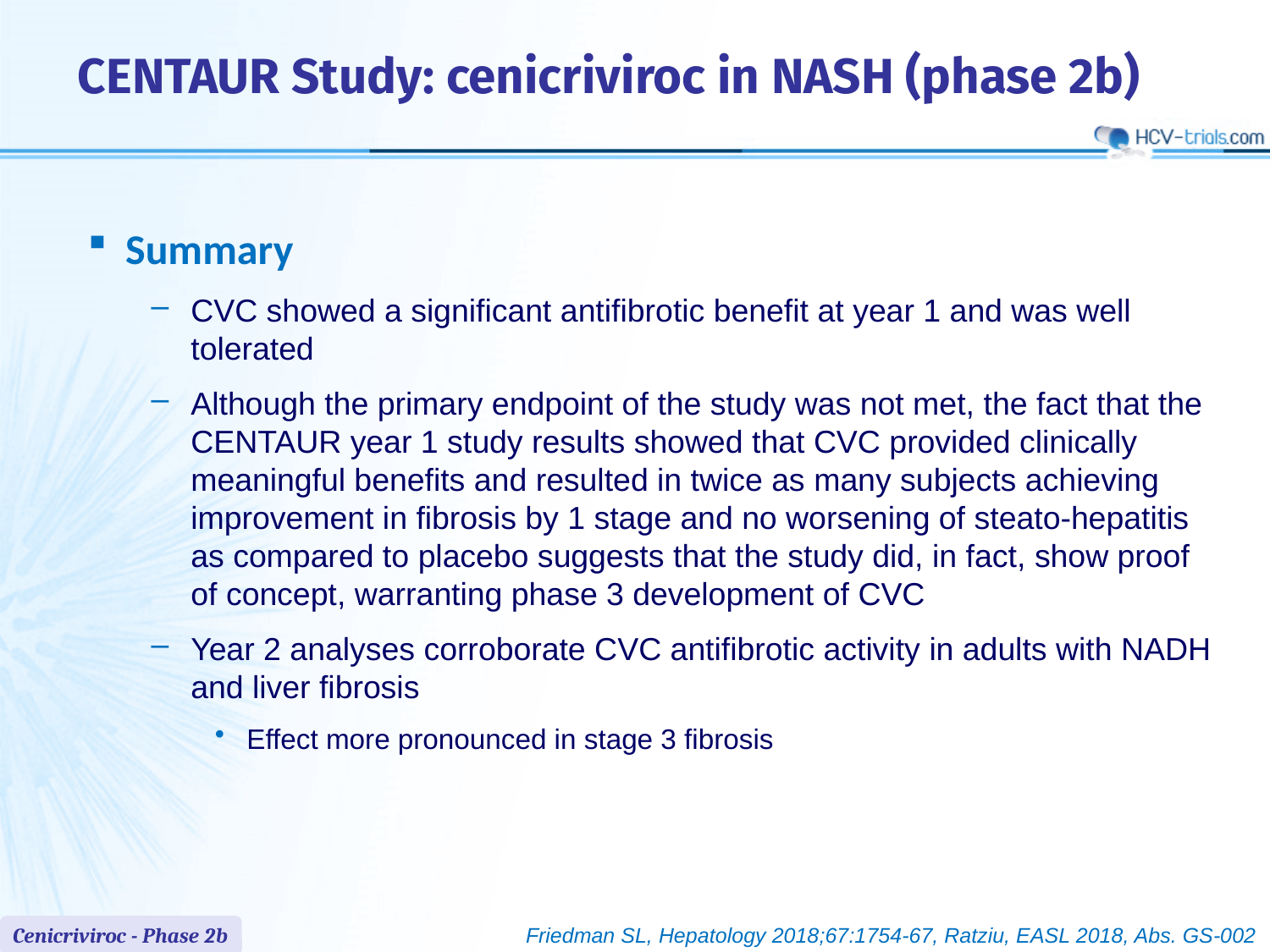

# CENTAUR Study: cenicriviroc in NASH (phase 2b)
Summary
CVC showed a significant antifibrotic benefit at year 1 and was well tolerated
Although the primary endpoint of the study was not met, the fact that the CENTAUR year 1 study results showed that CVC provided clinically meaningful benefits and resulted in twice as many subjects achieving improvement in fibrosis by 1 stage and no worsening of steato-hepatitis as compared to placebo suggests that the study did, in fact, show proof of concept, warranting phase 3 development of CVC
Year 2 analyses corroborate CVC antifibrotic activity in adults with NADH and liver fibrosis
Effect more pronounced in stage 3 fibrosis
Cenicriviroc - Phase 2b
Friedman SL, Hepatology 2018;67:1754-67, Ratziu, EASL 2018, Abs. GS-002